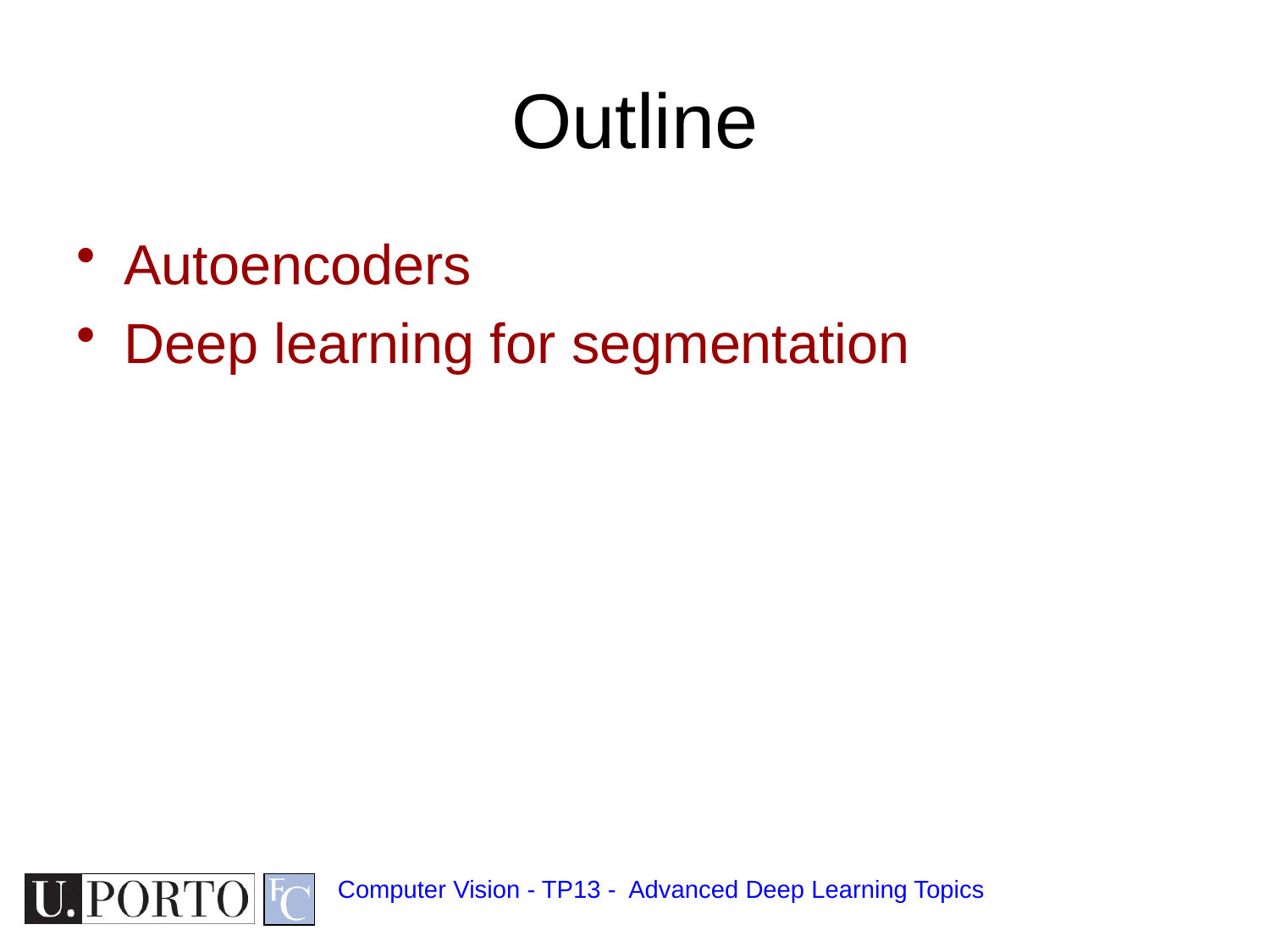

# Outline
Autoencoders
Deep learning for segmentation
Computer Vision - TP13 -  Advanced Deep Learning Topics